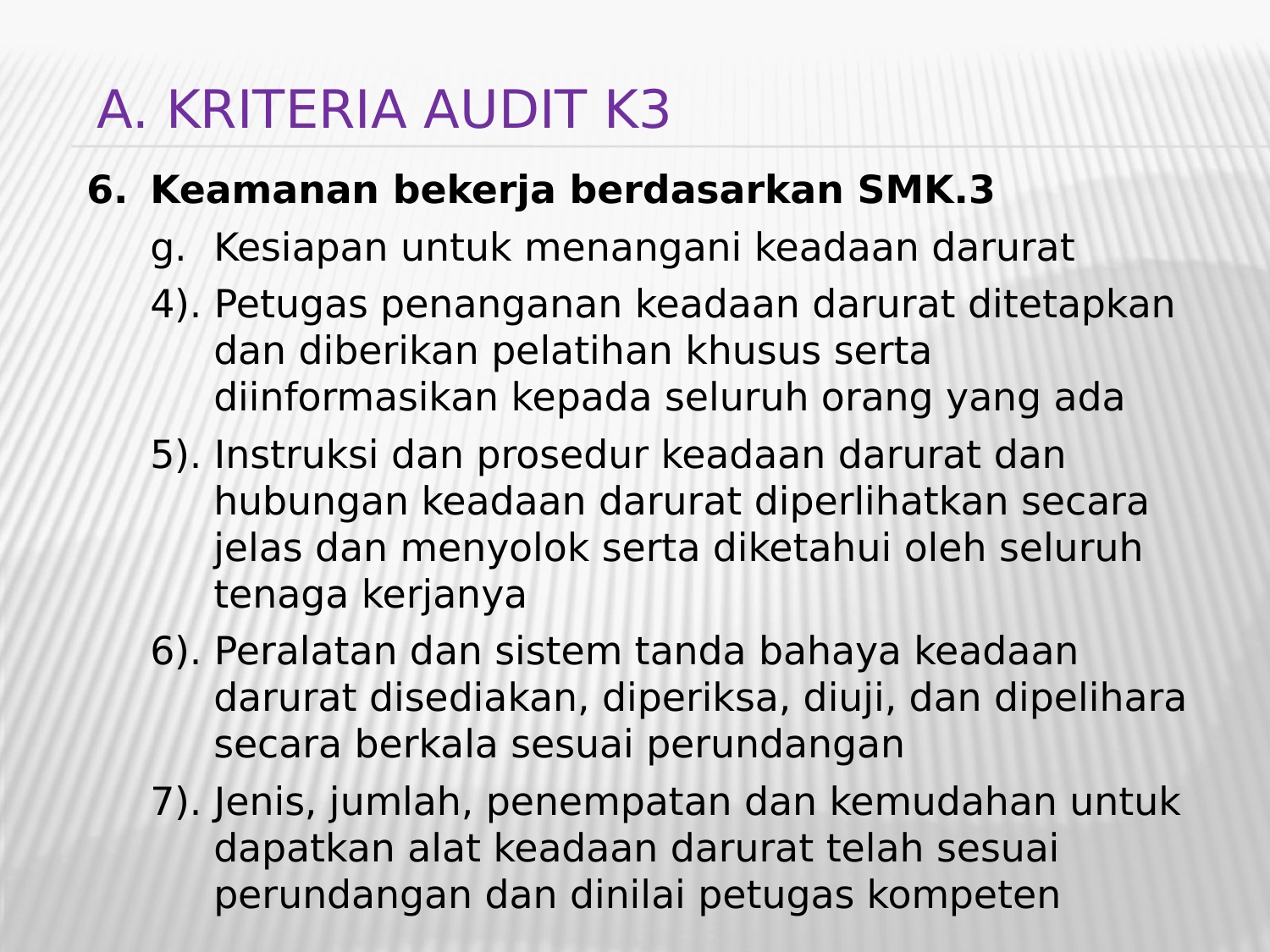

A. KRITERIA AUDIT K3
Keamanan bekerja berdasarkan SMK.3
Kesiapan untuk menangani keadaan darurat
4). Petugas penanganan keadaan darurat ditetapkan dan diberikan pelatihan khusus serta diinformasikan kepada seluruh orang yang ada
5). Instruksi dan prosedur keadaan darurat dan hubungan keadaan darurat diperlihatkan secara jelas dan menyolok serta diketahui oleh seluruh tenaga kerjanya
6). Peralatan dan sistem tanda bahaya keadaan darurat disediakan, diperiksa, diuji, dan dipelihara secara berkala sesuai perundangan
7). Jenis, jumlah, penempatan dan kemudahan untuk dapatkan alat keadaan darurat telah sesuai perundangan dan dinilai petugas kompeten